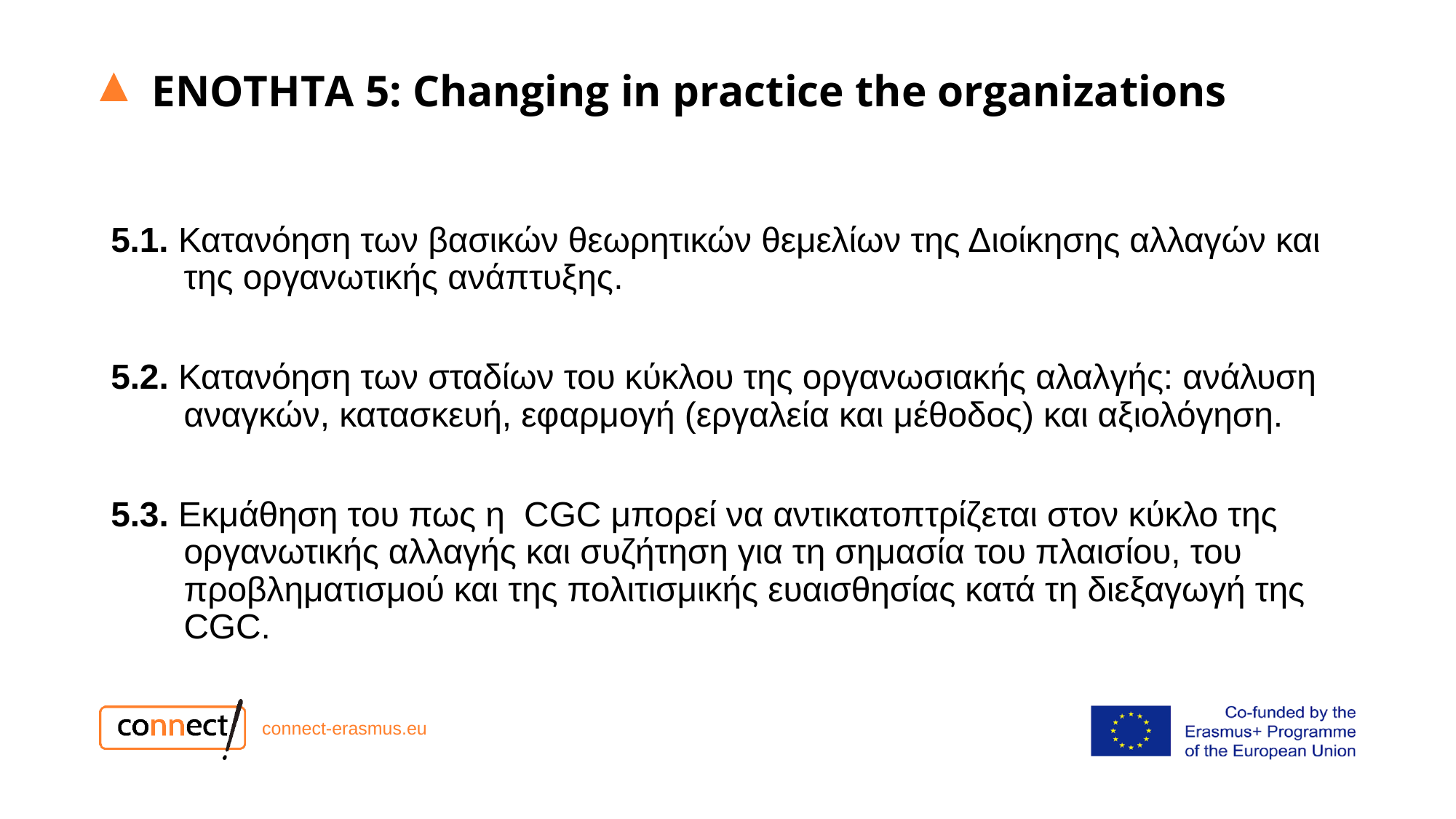

ΕΝΟΤΗΤΑ 5: Changing in practice the organizations

5.1. Κατανόηση των βασικών θεωρητικών θεμελίων της Διοίκησης αλλαγών και της οργανωτικής ανάπτυξης.

5.2. Κατανόηση των σταδίων του κύκλου της οργανωσιακής αλαλγής: ανάλυση αναγκών, κατασκευή, εφαρμογή (εργαλεία και μέθοδος) και αξιολόγηση.

5.3. Εκμάθηση του πως η  CGC μπορεί να αντικατοπτρίζεται στον κύκλο της οργανωτικής αλλαγής και συζήτηση για τη σημασία του πλαισίου, του προβληματισμού και της πολιτισμικής ευαισθησίας κατά τη διεξαγωγή της CGC.
connect-erasmus.eu